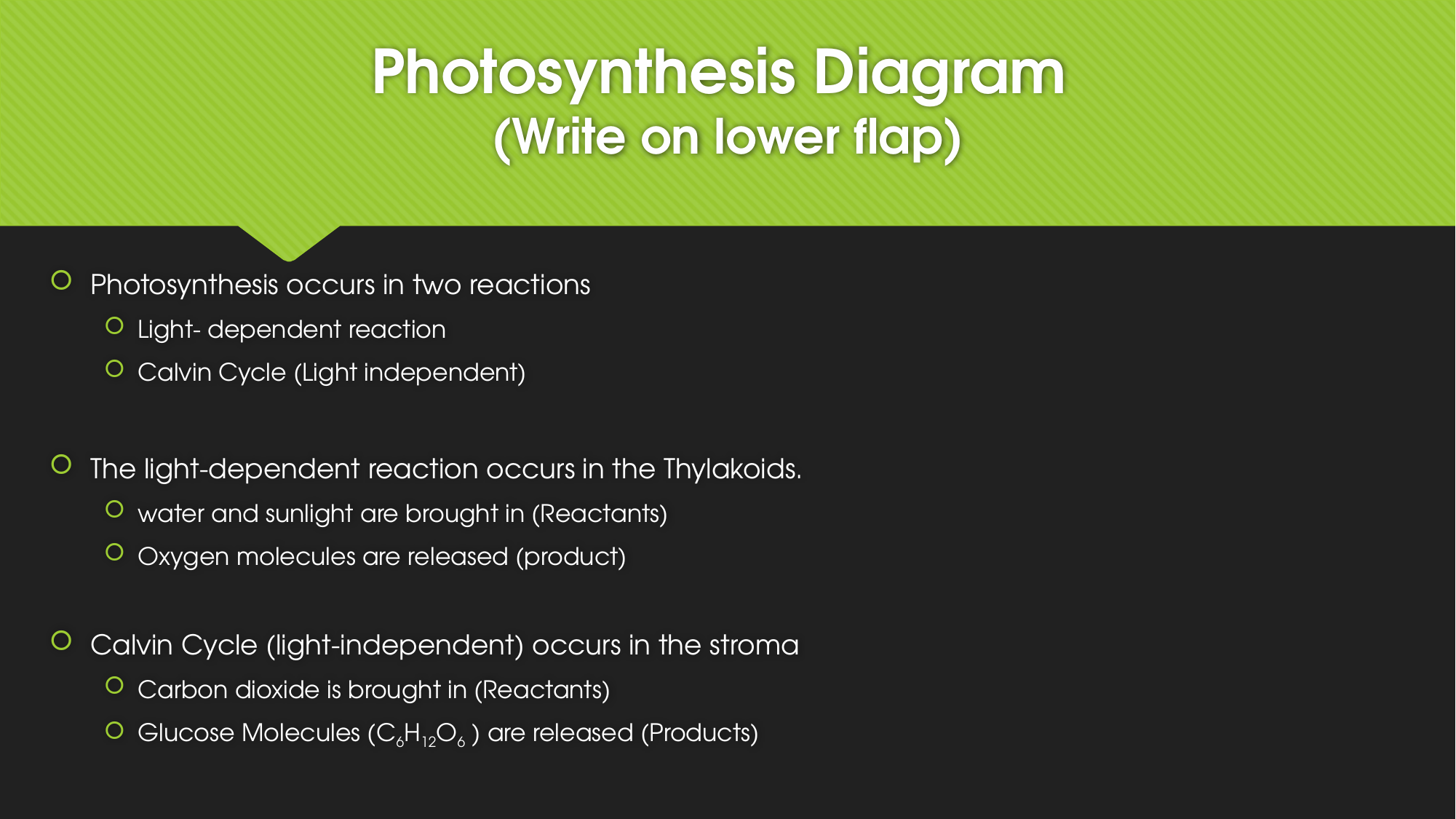

# Photosynthesis Diagram (Write on lower flap)
Photosynthesis occurs in two reactions
Light- dependent reaction
Calvin Cycle (Light independent)

The light-dependent reaction occurs in the Thylakoids.
water and sunlight are brought in (Reactants)
Oxygen molecules are released (product)

Calvin Cycle (light-independent) occurs in the stroma
Carbon dioxide is brought in (Reactants)
Glucose Molecules (C6H12O6 ) are released (Products)